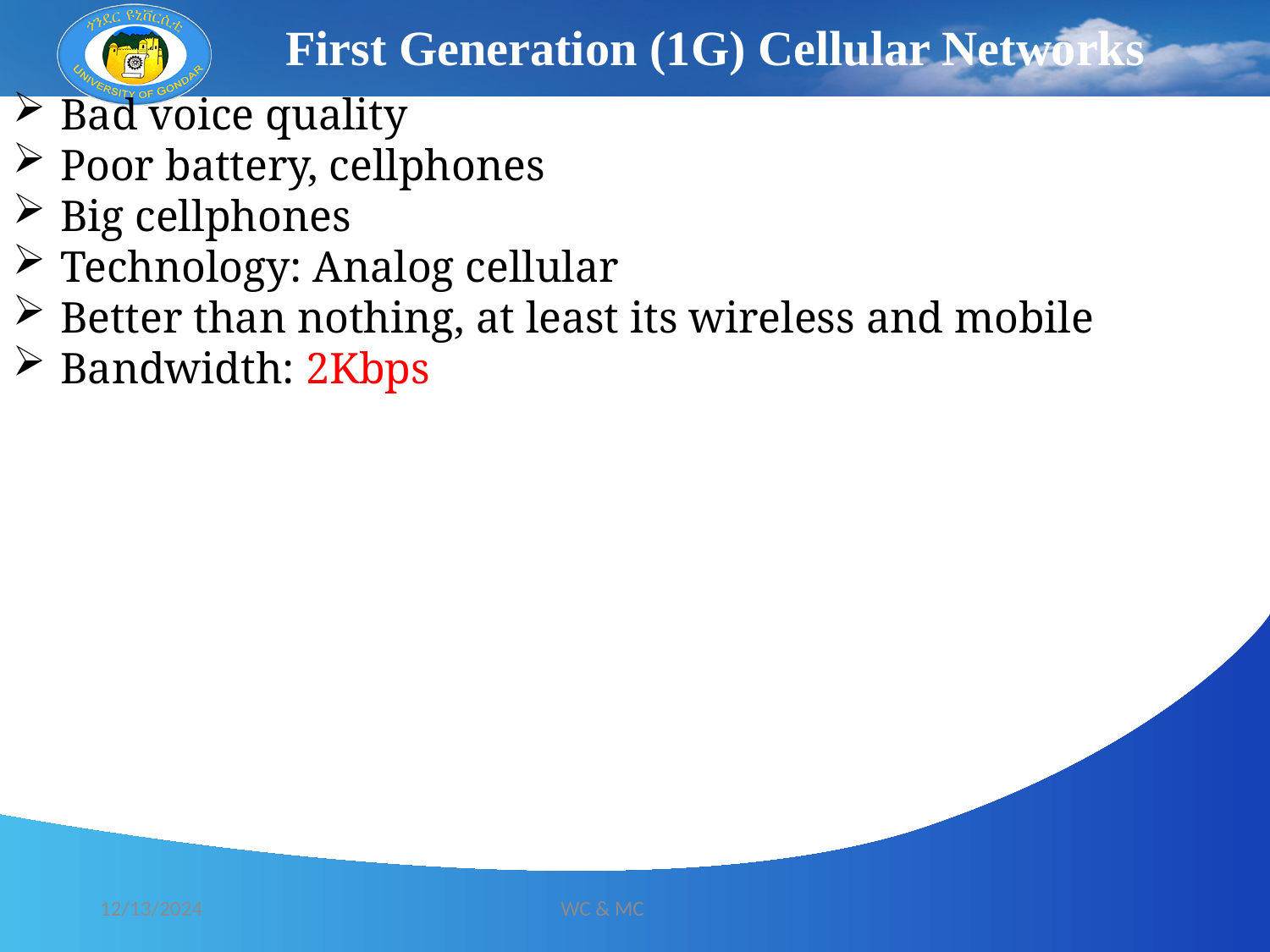

First Generation (1G) Cellular Networks
Bad voice quality
Poor battery, cellphones
Big cellphones
Technology: Analog cellular
Better than nothing, at least its wireless and mobile
Bandwidth: 2Kbps
12/13/2024
WC & MC
20